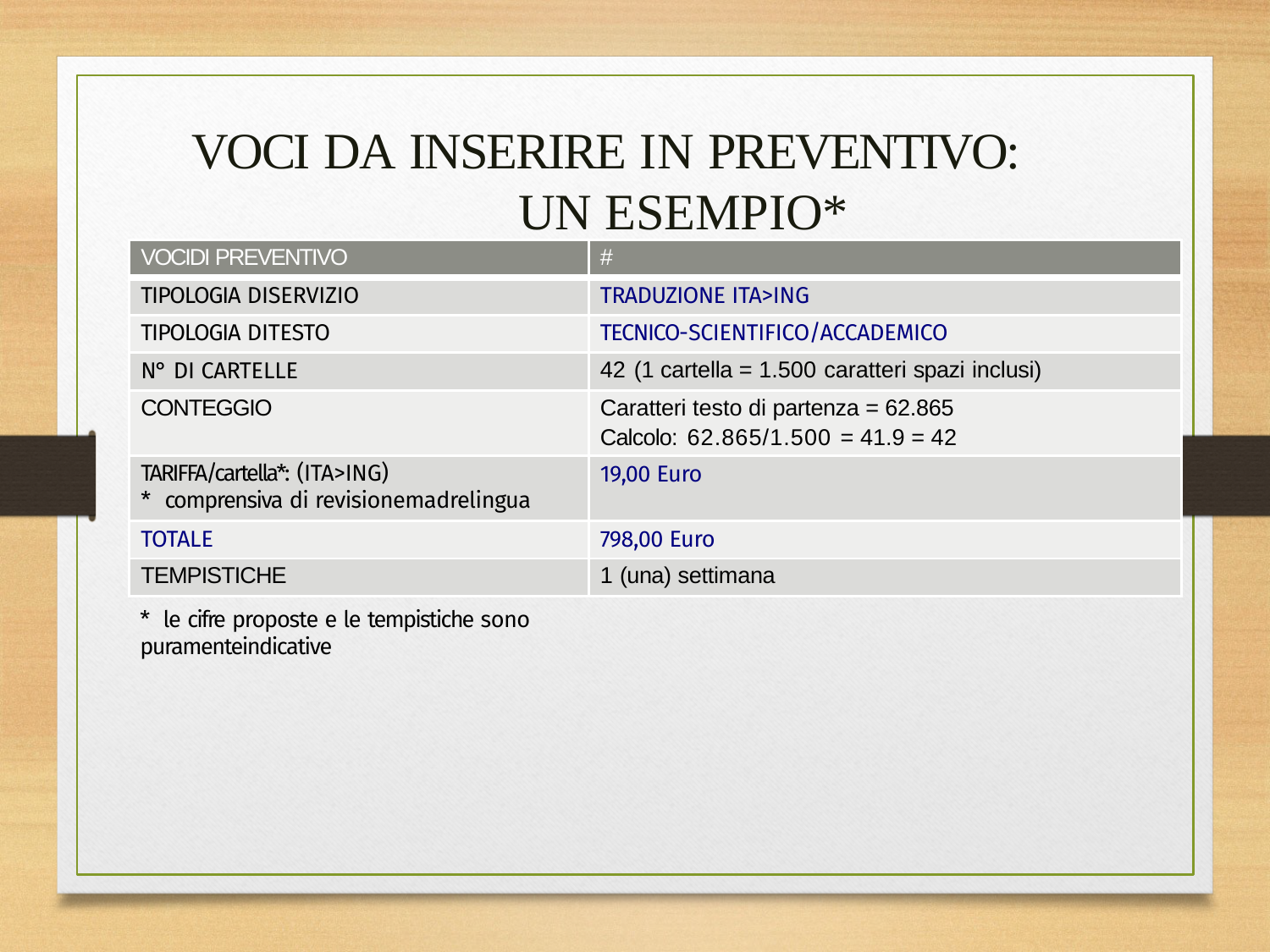

# VOCI DA INSERIRE IN PREVENTIVO: UN ESEMPIO*
| VOCIDI PREVENTIVO | # |
| --- | --- |
| TIPOLOGIA DISERVIZIO | TRADUZIONE ITA>ING |
| TIPOLOGIA DITESTO | TECNICO-SCIENTIFICO/ACCADEMICO |
| N° DI CARTELLE | 42 (1 cartella = 1.500 caratteri spazi inclusi) |
| CONTEGGIO | Caratteri testo di partenza = 62.865 Calcolo: 62.865/1.500 = 41.9 = 42 |
| TARIFFA/cartella\*: (ITA>ING) \* comprensiva di revisionemadrelingua | 19,00 Euro |
| TOTALE | 798,00 Euro |
| TEMPISTICHE | 1 (una) settimana |
* le cifre proposte e le tempistiche sono puramenteindicative